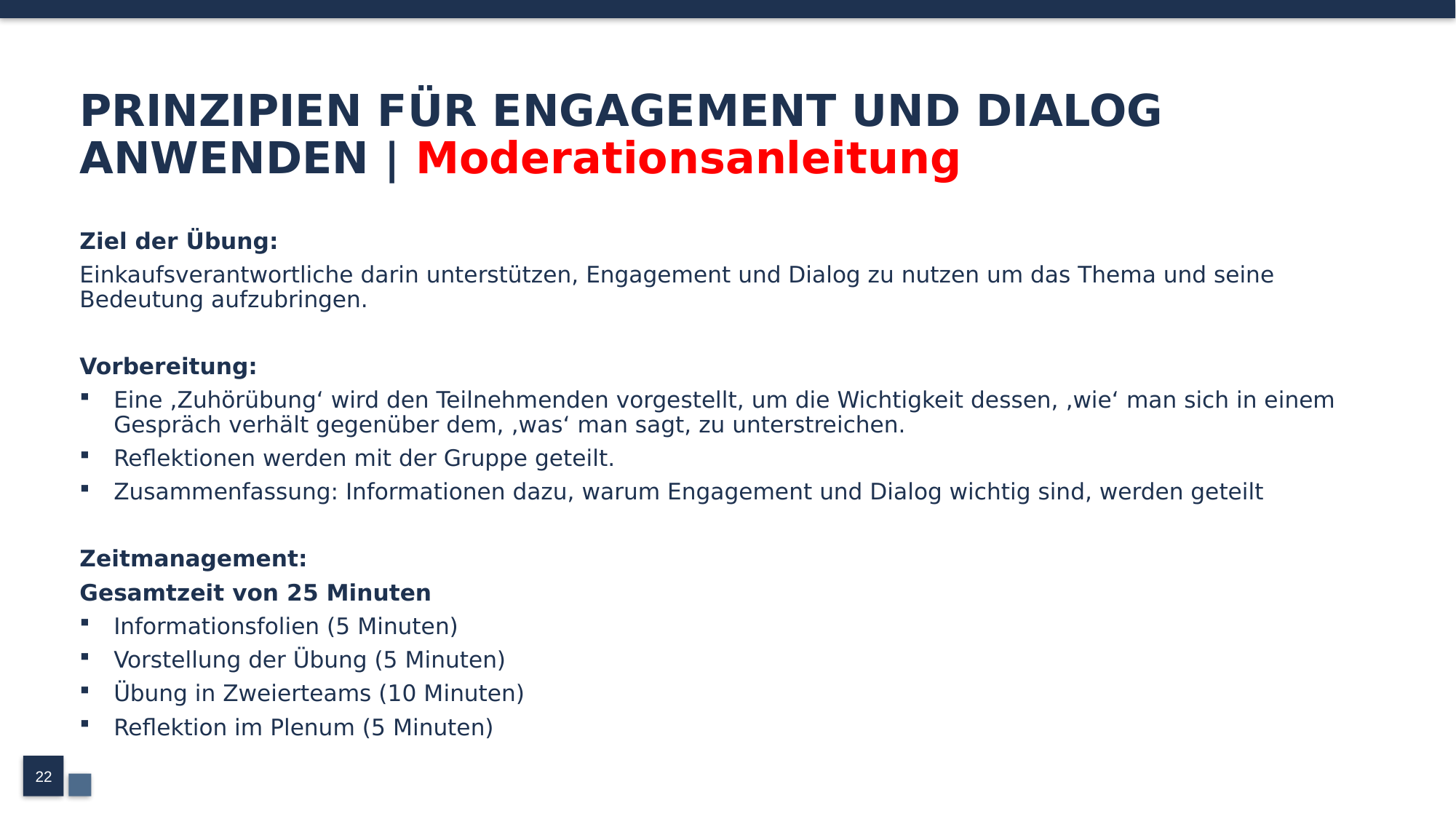

# PRINZIPIEN FÜR ENGAGEMENT UND DIALOG ANWENDEN | Moderationsanleitung

Ziel der Übung:
Einkaufsverantwortliche darin unterstützen, Engagement und Dialog zu nutzen um das Thema und seine Bedeutung aufzubringen.

Vorbereitung:
Eine ‚Zuhörübung‘ wird den Teilnehmenden vorgestellt, um die Wichtigkeit dessen, ‚wie‘ man sich in einem Gespräch verhält gegenüber dem, ‚was‘ man sagt, zu unterstreichen.
Reflektionen werden mit der Gruppe geteilt.
Zusammenfassung: Informationen dazu, warum Engagement und Dialog wichtig sind, werden geteilt

Zeitmanagement:
Gesamtzeit von 25 Minuten
Informationsfolien (5 Minuten)
Vorstellung der Übung (5 Minuten)
Übung in Zweierteams (10 Minuten)
Reflektion im Plenum (5 Minuten)

22